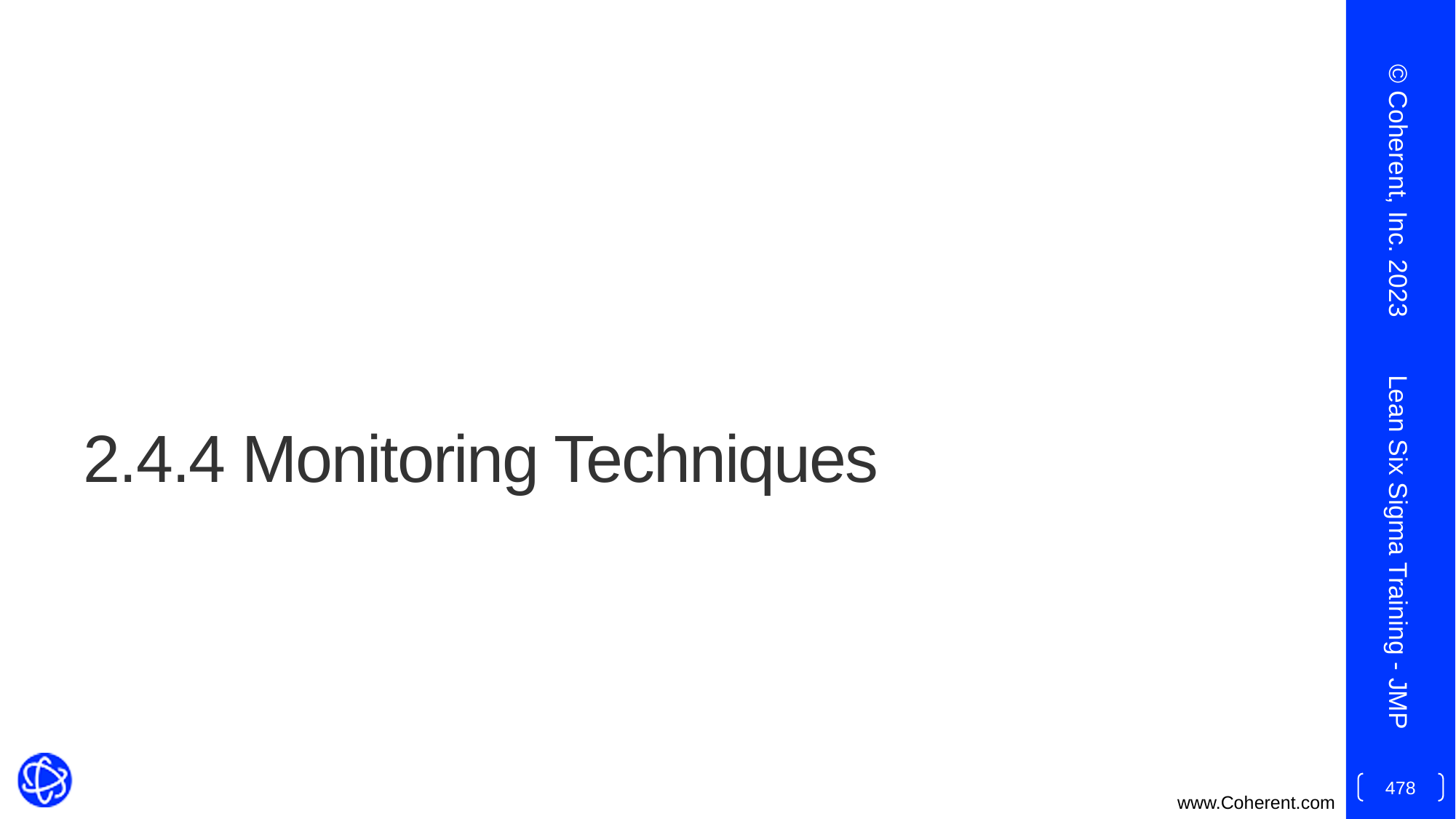

© Coherent, Inc. 2023
# 2.4.4 Monitoring Techniques
Lean Six Sigma Training - JMP
478